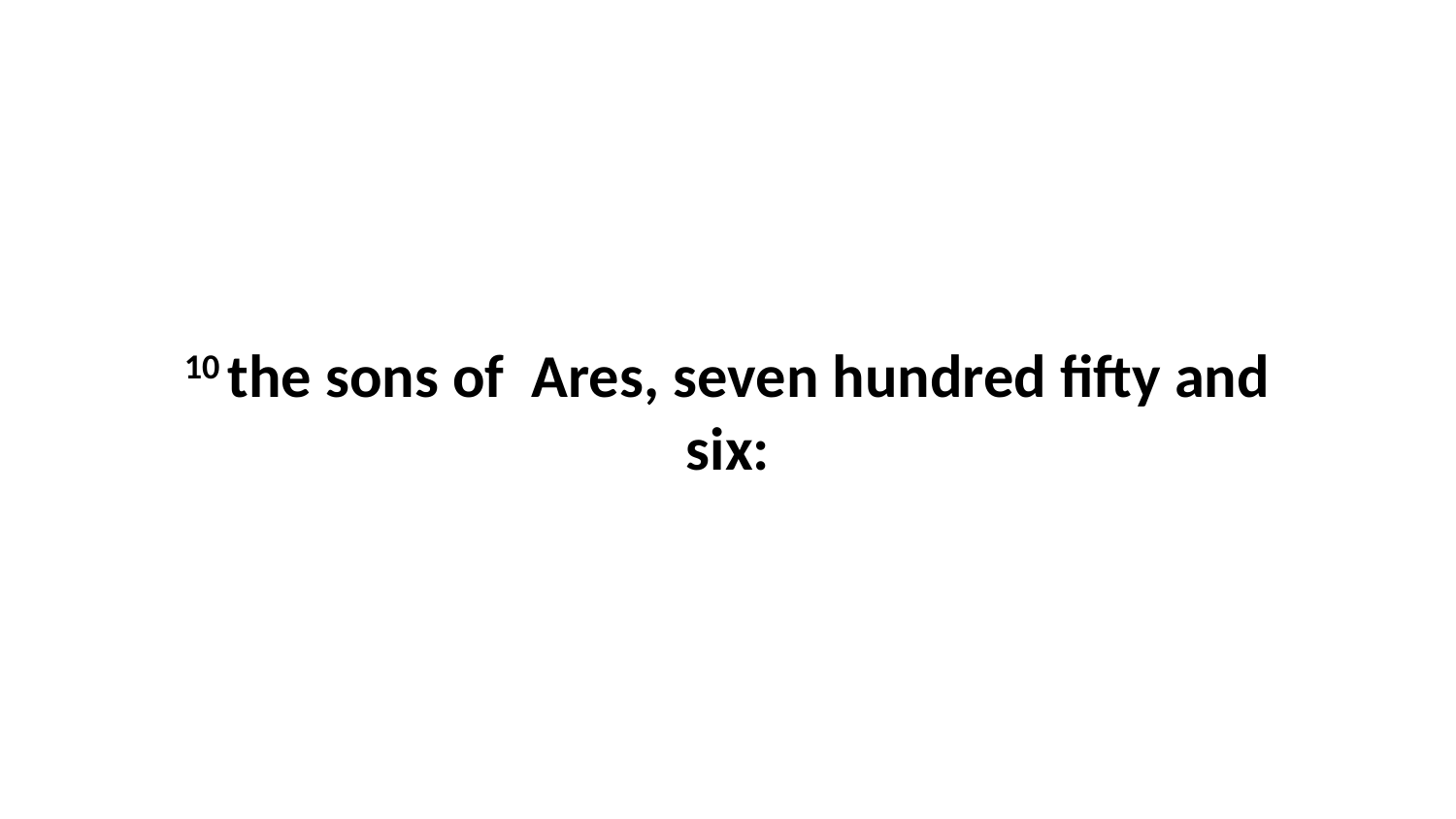

10 the sons of  Ares, seven hundred fifty and six: